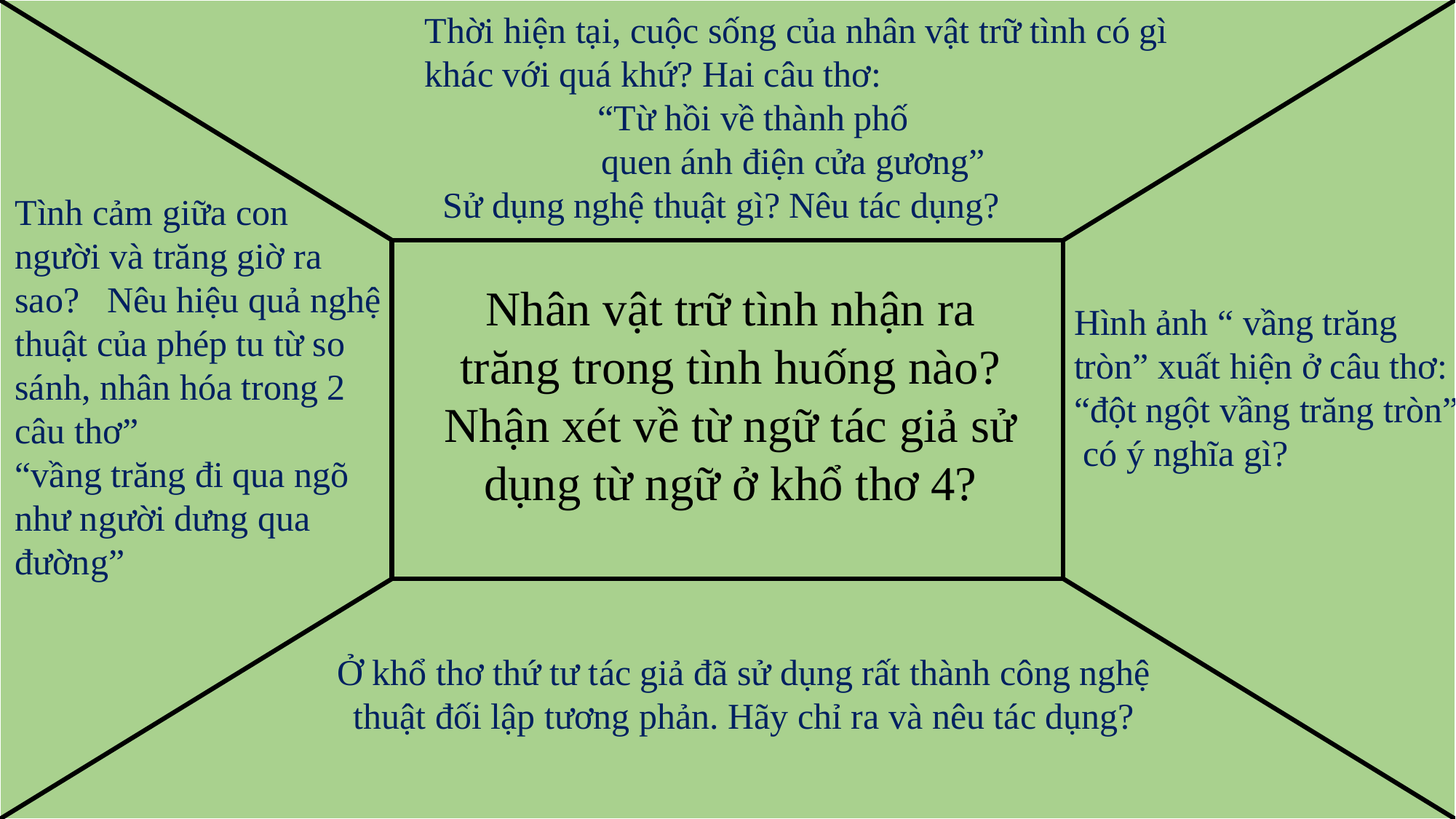

Thời hiện tại, cuộc sống của nhân vật trữ tình có gì khác với quá khứ? Hai câu thơ:
                   “Từ hồi về thành phố
quen ánh điện cửa gương”
  Sử dụng nghệ thuật gì? Nêu tác dụng?
Tình cảm giữa con người và trăng giờ ra sao?   Nêu hiệu quả nghệ thuật của phép tu từ so sánh, nhân hóa trong 2 câu thơ”
“vầng trăng đi qua ngõ
như người dưng qua đường”

Hình ảnh “ vầng trăng tròn” xuất hiện ở câu thơ: “đột ngột vầng trăng tròn”  có ý nghĩa gì?
Nhân vật trữ tình nhận ra trăng trong tình huống nào?
Nhận xét về từ ngữ tác giả sử dụng từ ngữ ở khổ thơ 4?

Ở khổ thơ thứ tư tác giả đã sử dụng rất thành công nghệ thuật đối lập tương phản. Hãy chỉ ra và nêu tác dụng?